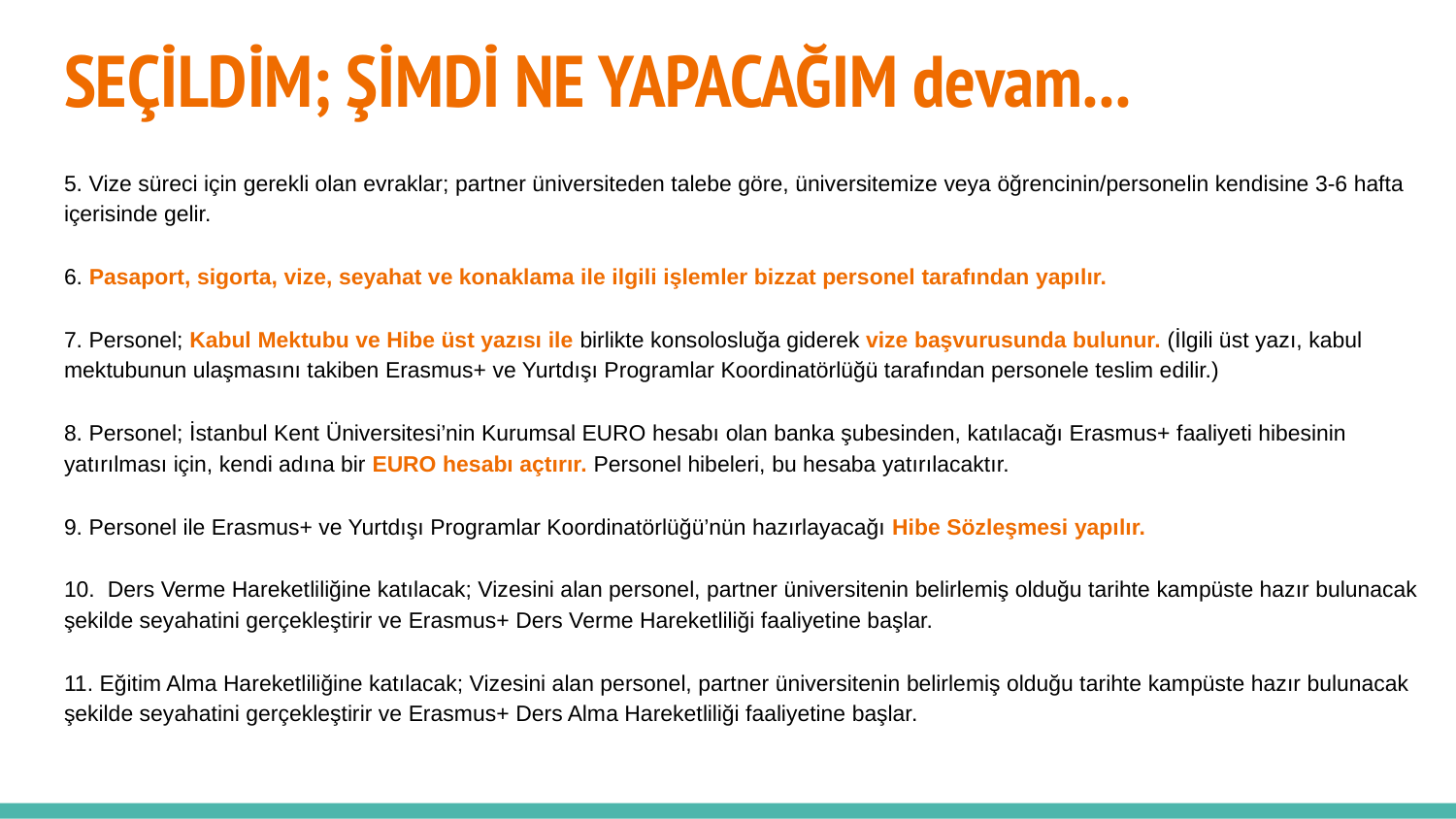

# SEÇİLDİM; ŞİMDİ NE YAPACAĞIM devam...
5. Vize süreci için gerekli olan evraklar; partner üniversiteden talebe göre, üniversitemize veya öğrencinin/personelin kendisine 3-6 hafta içerisinde gelir.
6. Pasaport, sigorta, vize, seyahat ve konaklama ile ilgili işlemler bizzat personel tarafından yapılır.
7. Personel; Kabul Mektubu ve Hibe üst yazısı ile birlikte konsolosluğa giderek vize başvurusunda bulunur. (İlgili üst yazı, kabul mektubunun ulaşmasını takiben Erasmus+ ve Yurtdışı Programlar Koordinatörlüğü tarafından personele teslim edilir.)
8. Personel; İstanbul Kent Üniversitesi’nin Kurumsal EURO hesabı olan banka şubesinden, katılacağı Erasmus+ faaliyeti hibesinin yatırılması için, kendi adına bir EURO hesabı açtırır. Personel hibeleri, bu hesaba yatırılacaktır.
9. Personel ile Erasmus+ ve Yurtdışı Programlar Koordinatörlüğü’nün hazırlayacağı Hibe Sözleşmesi yapılır.
10.  Ders Verme Hareketliliğine katılacak; Vizesini alan personel, partner üniversitenin belirlemiş olduğu tarihte kampüste hazır bulunacak şekilde seyahatini gerçekleştirir ve Erasmus+ Ders Verme Hareketliliği faaliyetine başlar.
11. Eğitim Alma Hareketliliğine katılacak; Vizesini alan personel, partner üniversitenin belirlemiş olduğu tarihte kampüste hazır bulunacak şekilde seyahatini gerçekleştirir ve Erasmus+ Ders Alma Hareketliliği faaliyetine başlar.